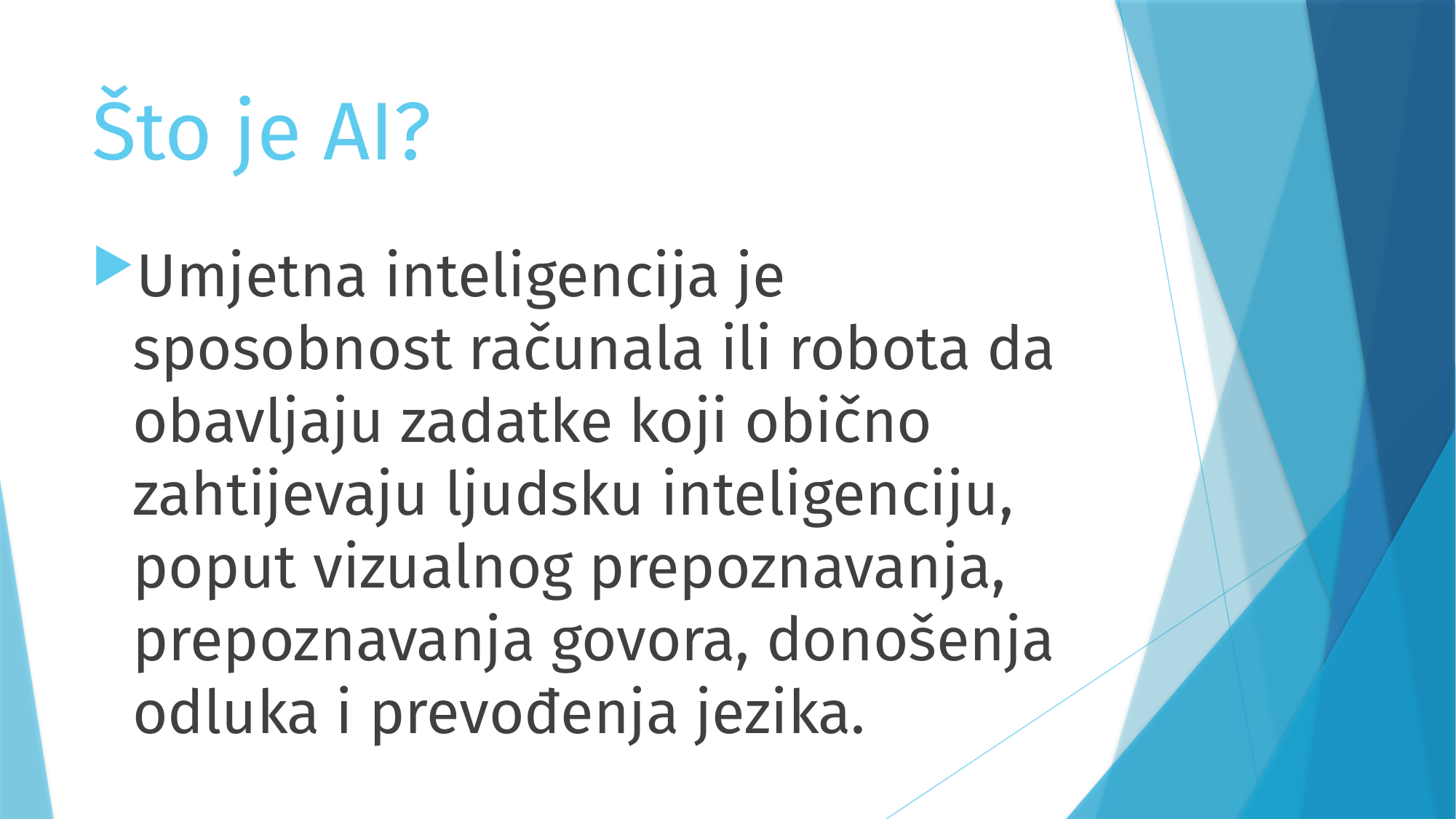

# Što je AI?
Umjetna inteligencija je sposobnost računala ili robota da obavljaju zadatke koji obično zahtijevaju ljudsku inteligenciju, poput vizualnog prepoznavanja, prepoznavanja govora, donošenja odluka i prevođenja jezika.